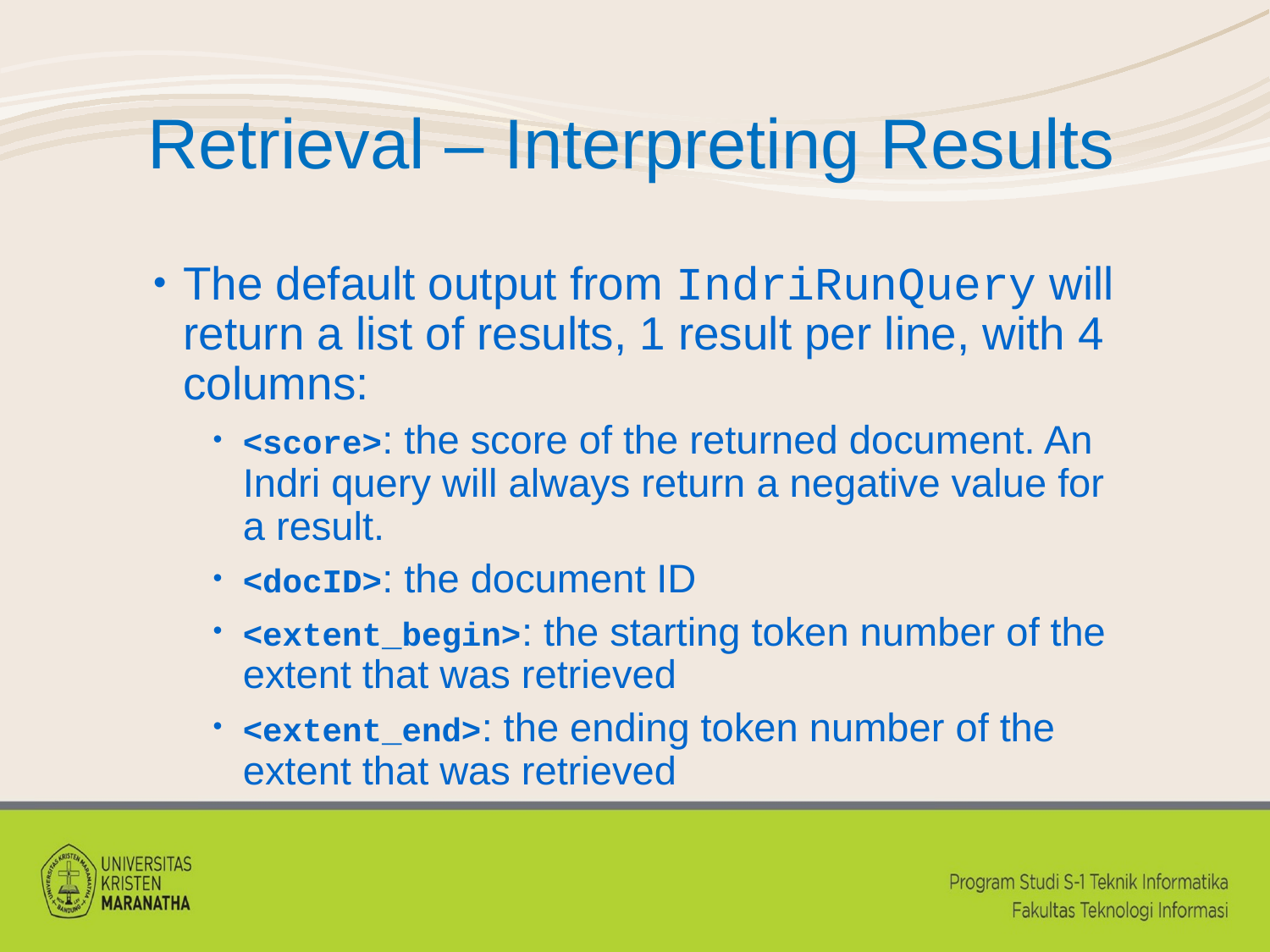

# Retrieval – Interpreting Results
The default output from IndriRunQuery will return a list of results, 1 result per line, with 4 columns:
<score>: the score of the returned document. An Indri query will always return a negative value for a result.
<docID>: the document ID
<extent_begin>: the starting token number of the extent that was retrieved
<extent_end>: the ending token number of the extent that was retrieved